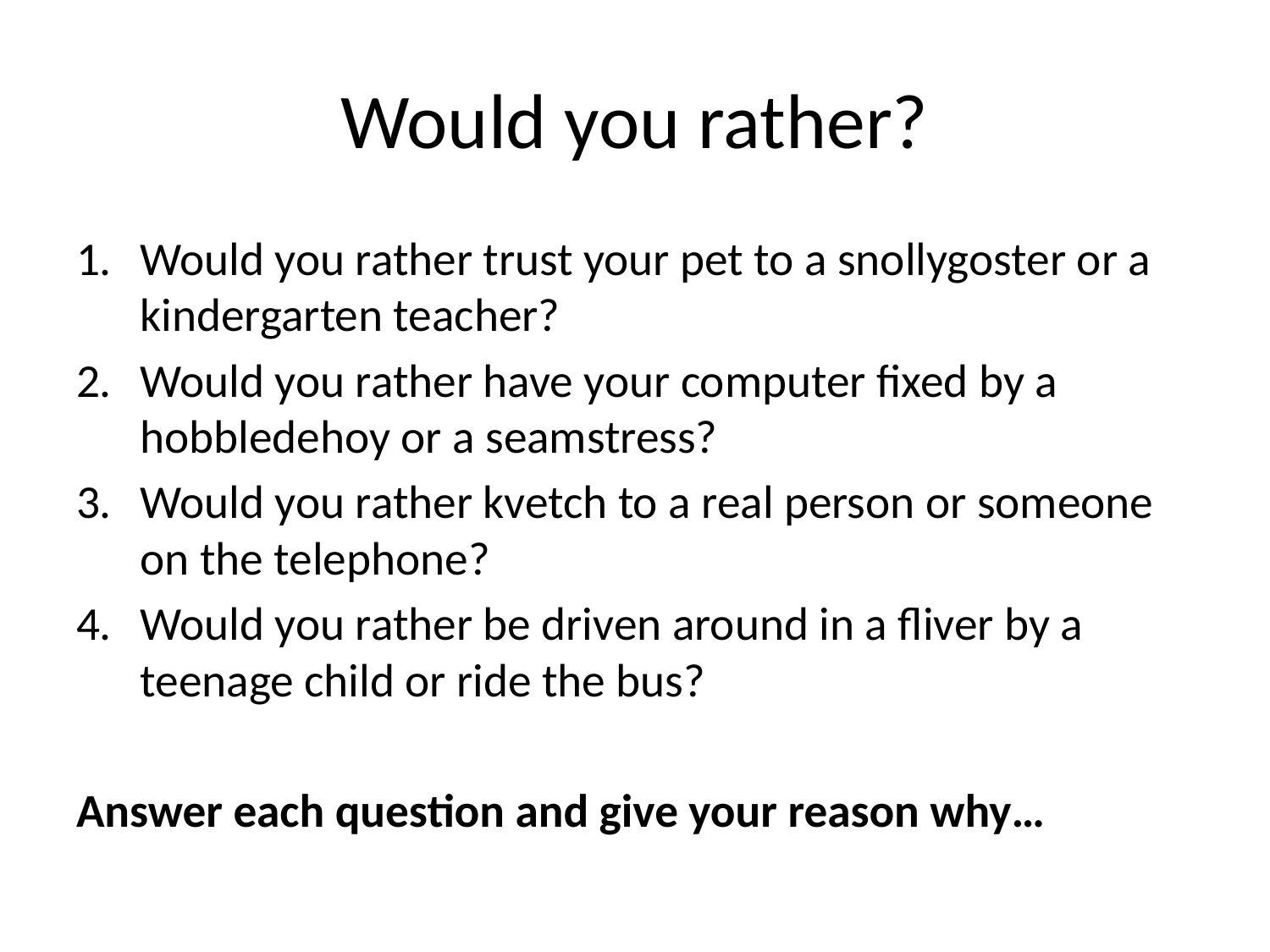

# Would you rather?
Would you rather trust your pet to a snollygoster or a kindergarten teacher?
Would you rather have your computer fixed by a hobbledehoy or a seamstress?
Would you rather kvetch to a real person or someone on the telephone?
Would you rather be driven around in a fliver by a teenage child or ride the bus?

Answer each question and give your reason why…